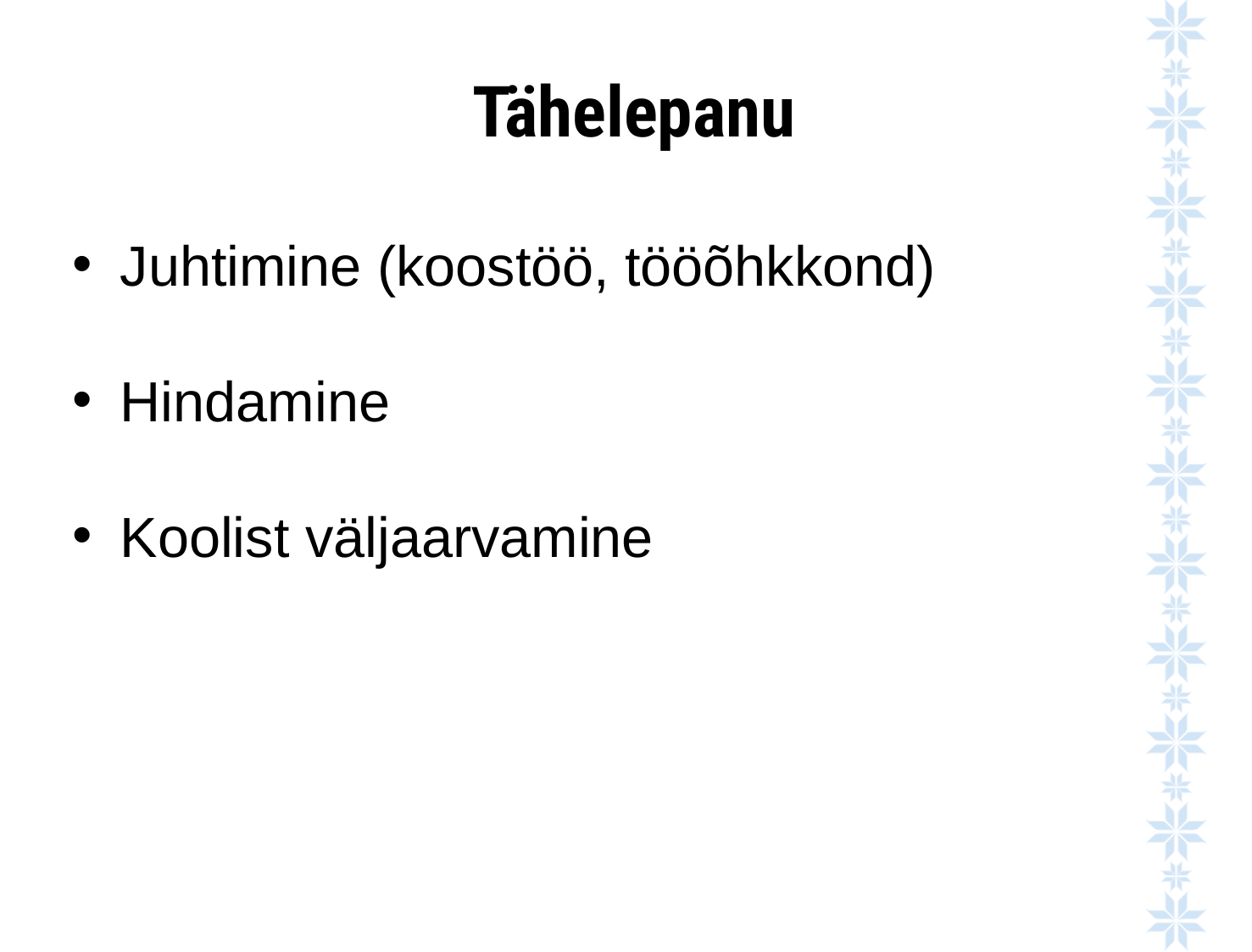

Juhtimine (koostöö, tööõhkkond)

Hindamine

Koolist väljaarvamine

Tähelepanu